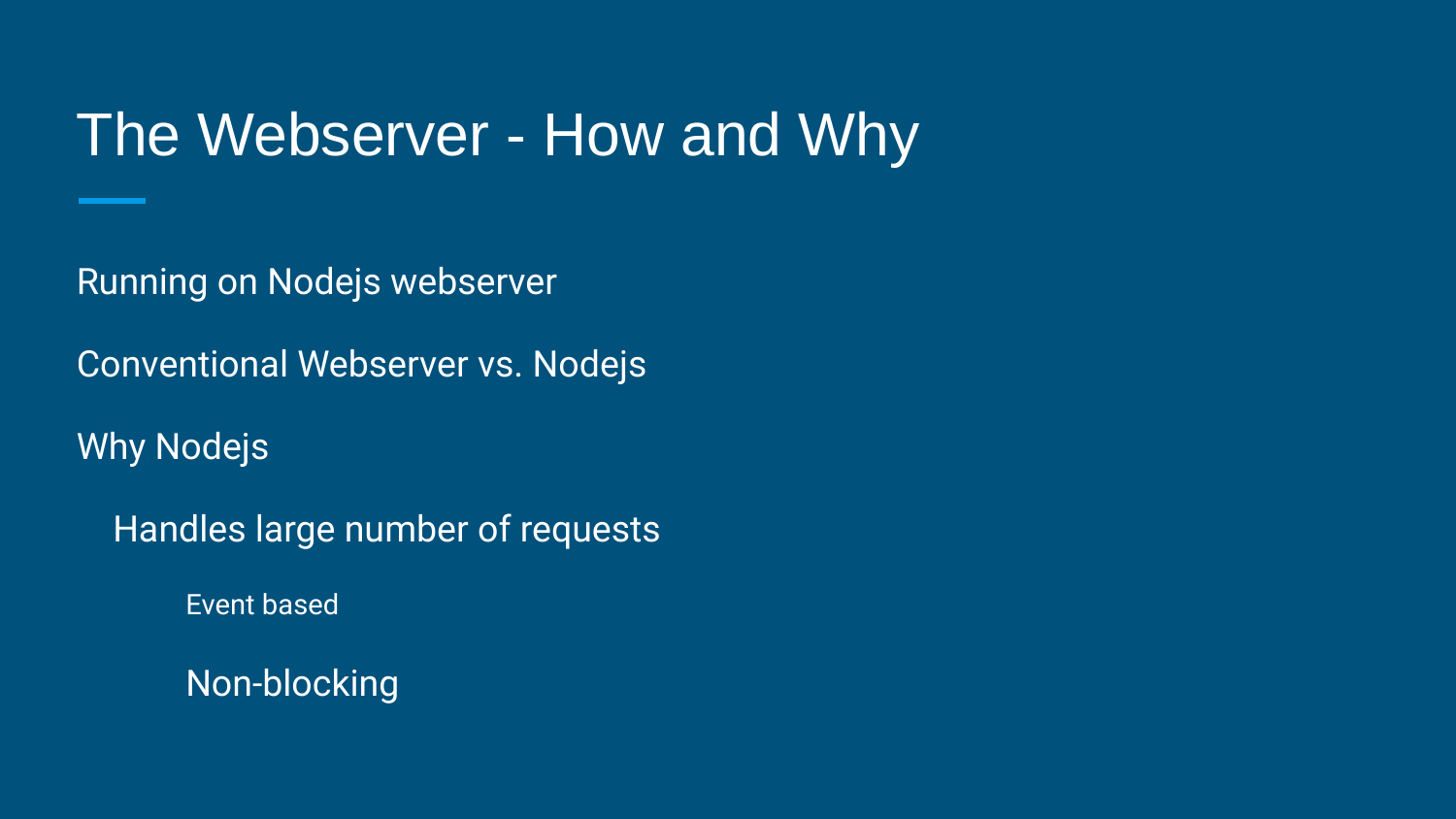

# The Webserver - How and Why
Running on Nodejs webserver
Conventional Webserver vs. Nodejs
Why Nodejs
Handles large number of requests
Event based
Non-blocking